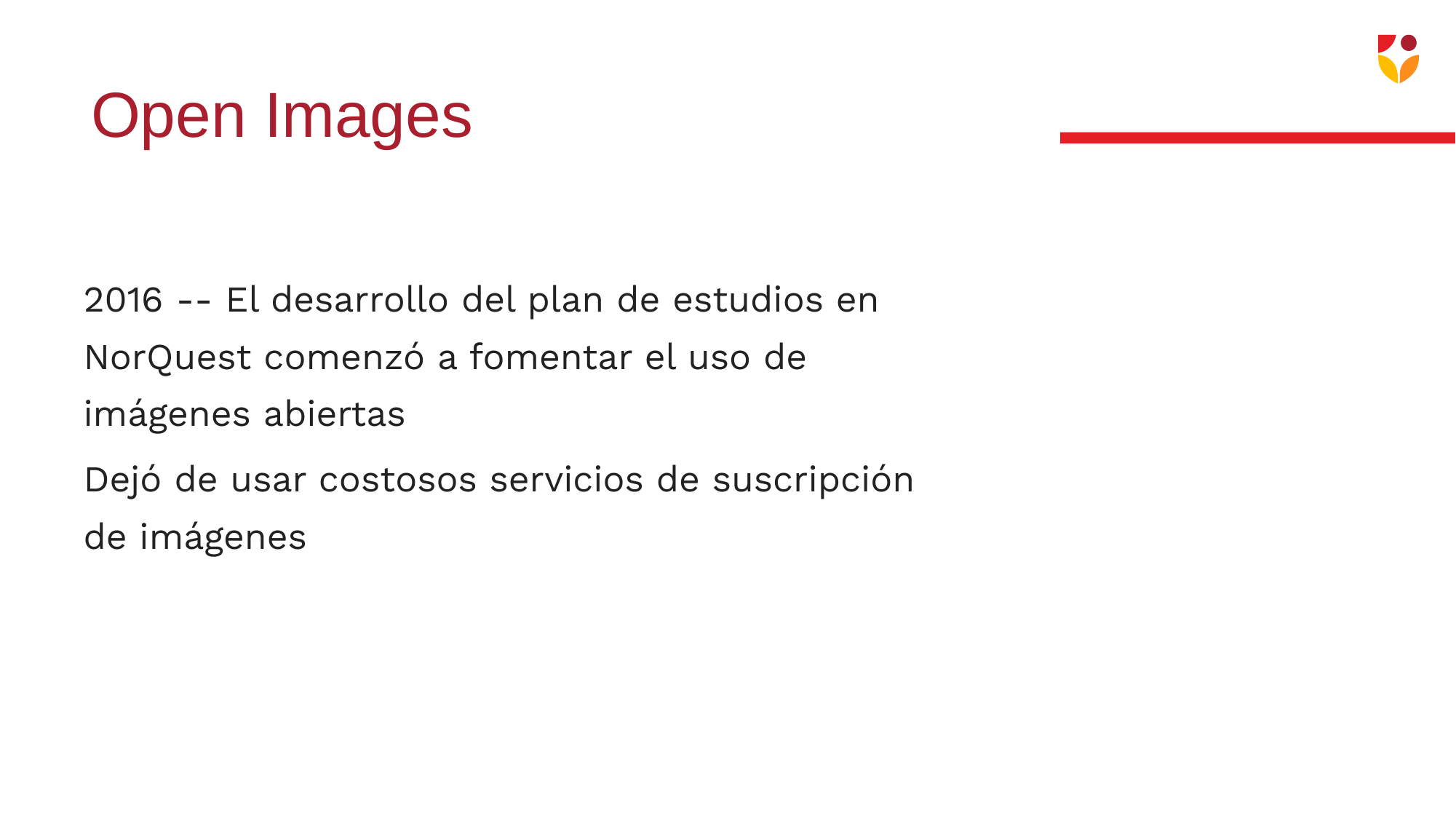

# Open Images
2016 -- El desarrollo del plan de estudios en NorQuest comenzó a fomentar el uso de imágenes abiertas
Dejó de usar costosos servicios de suscripción de imágenes